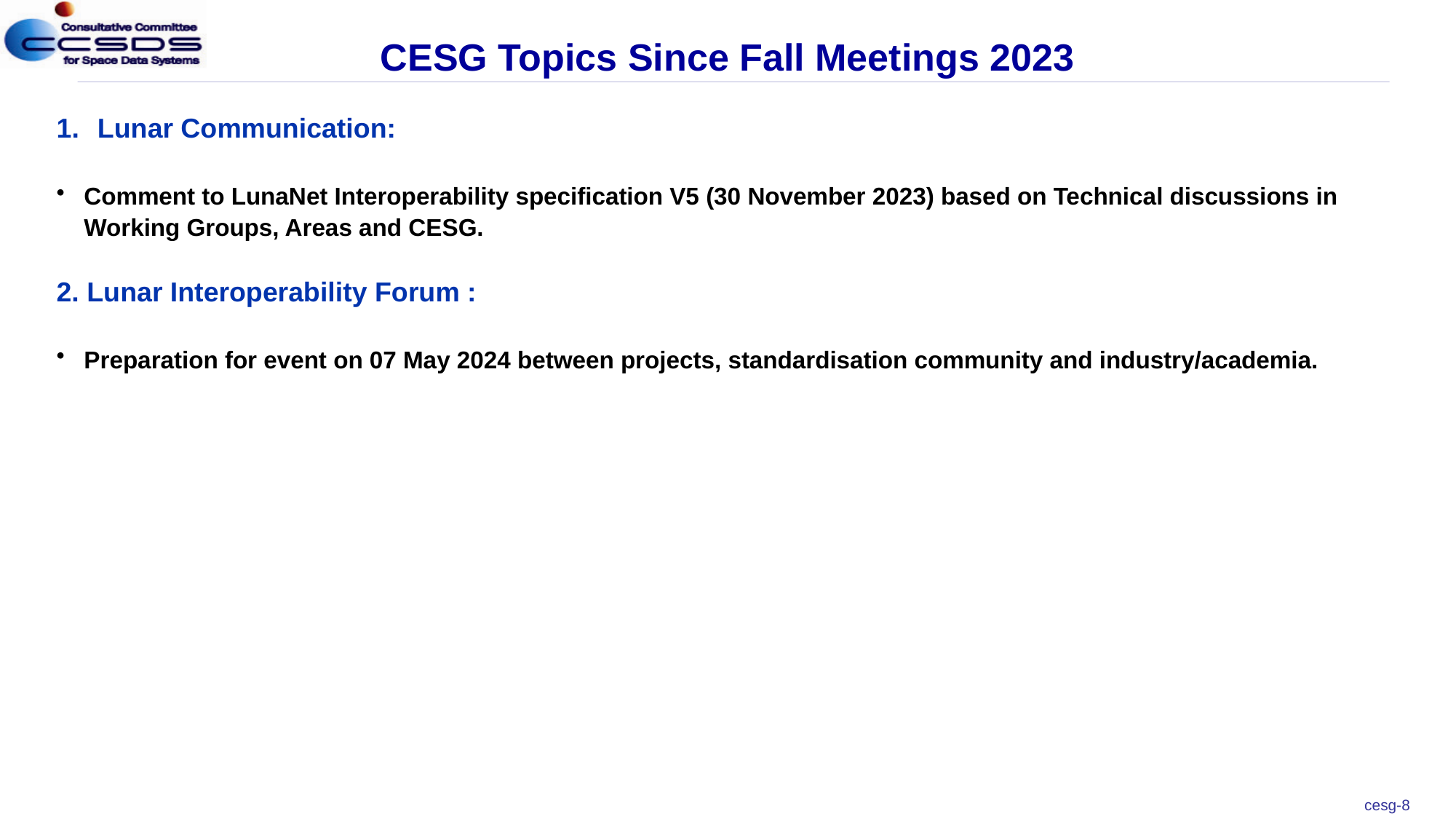

# CESG Topics Since Fall Meetings 2023
Lunar Communication:

Comment to LunaNet Interoperability specification V5 (30 November 2023) based on Technical discussions in Working Groups, Areas and CESG.

2. Lunar Interoperability Forum :

Preparation for event on 07 May 2024 between projects, standardisation community and industry/academia.